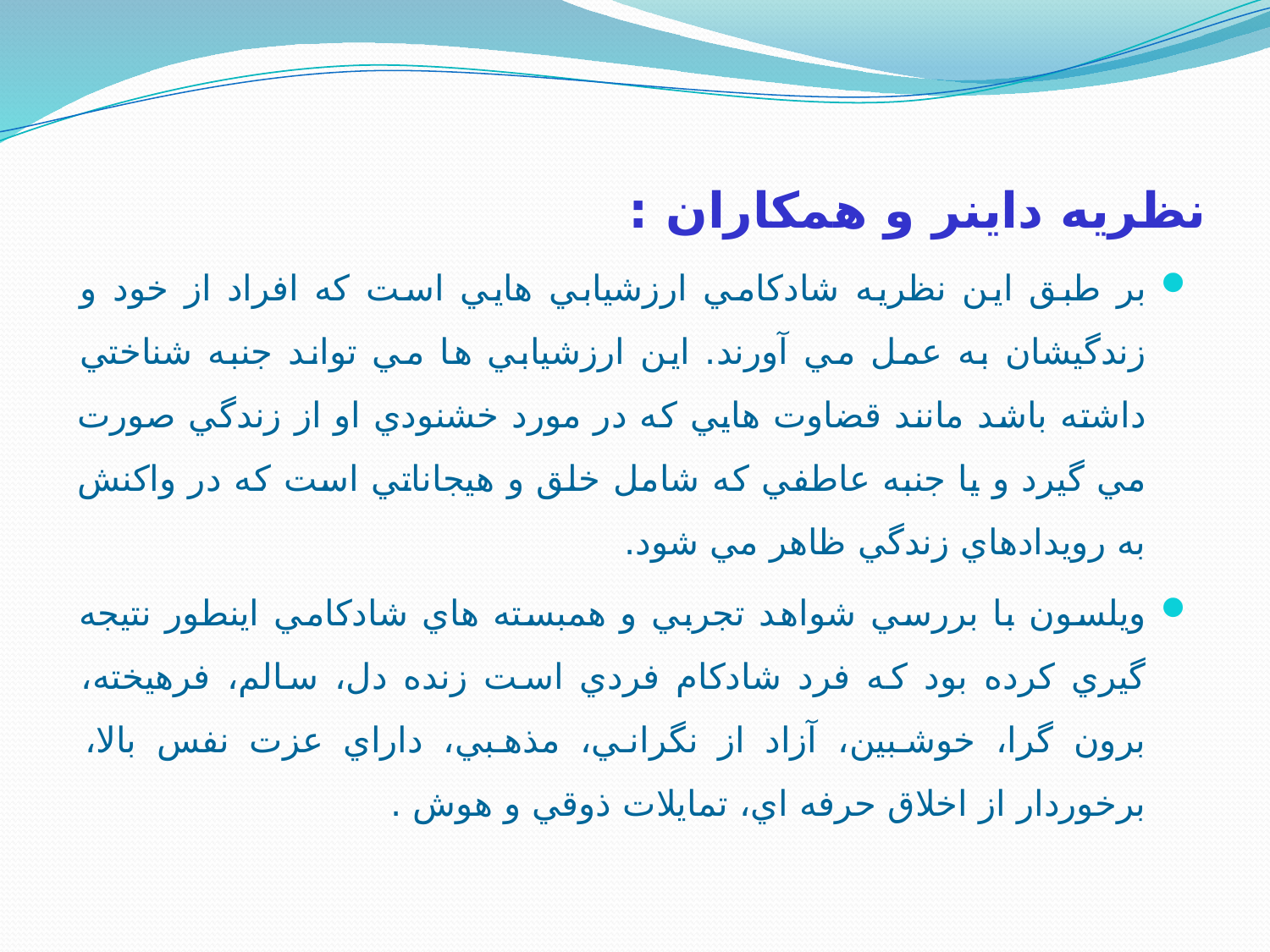

# نظريه داينر و همكاران :
بر طبق اين نظريه شادكامي ارزشيابي هايي است كه افراد از خود و زندگيشان به عمل مي آورند. اين ارزشيابي ها مي تواند جنبه شناختي داشته باشد مانند قضاوت هايي كه در مورد خشنودي او از زندگي صورت مي گيرد و يا جنبه عاطفي كه شامل خلق و هيجاناتي است كه در واكنش به رويدادهاي زندگي ظاهر مي شود.
ويلسون با بررسي شواهد تجربي و همبسته هاي شادكامي اينطور نتيجه گيري كرده بود كه فرد شادكام فردي است زنده دل، سالم، فرهيخته، برون گرا، خوشبين، آزاد از نگراني، مذهبي، داراي عزت نفس بالا، برخوردار از اخلاق حرفه اي، تمايلات ذوقي و هوش .